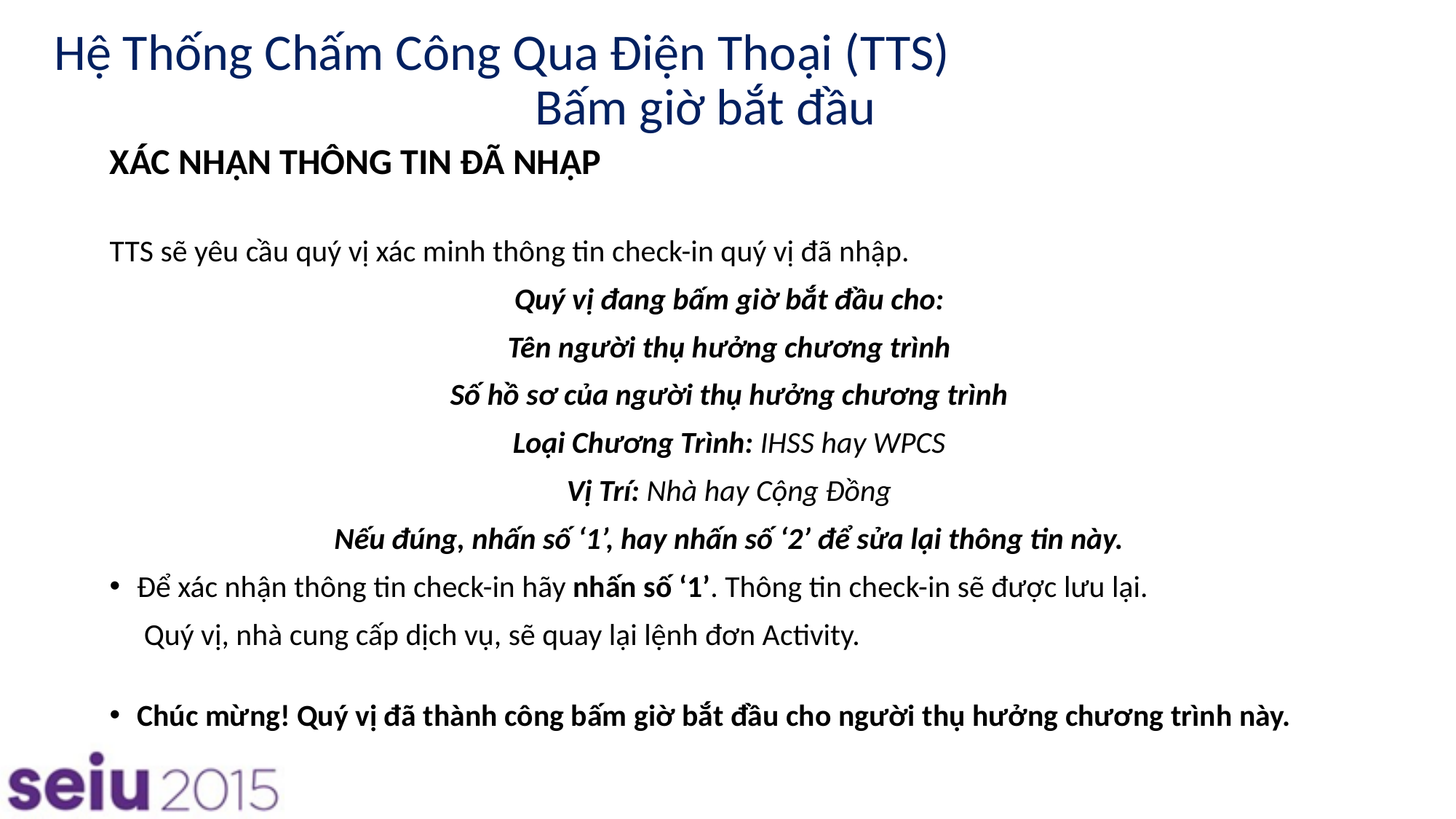

# Hệ Thống Chấm Công Qua Điện Thoại (TTS)
Bấm giờ bắt đầu
XÁC NHẬN THÔNG TIN ĐÃ NHẬP

TTS sẽ yêu cầu quý vị xác minh thông tin check-in quý vị đã nhập.
Quý vị đang bấm giờ bắt đầu cho:
Tên người thụ hưởng chương trình
Số hồ sơ của người thụ hưởng chương trình
Loại Chương Trình: IHSS hay WPCS
Vị Trí: Nhà hay Cộng Đồng
Nếu đúng, nhấn số ‘1’, hay nhấn số ‘2’ để sửa lại thông tin này.
Để xác nhận thông tin check-in hãy nhấn số ‘1’. Thông tin check-in sẽ được lưu lại.
     Quý vị, nhà cung cấp dịch vụ, sẽ quay lại lệnh đơn Activity.

Chúc mừng! Quý vị đã thành công bấm giờ bắt đầu cho người thụ hưởng chương trình này.